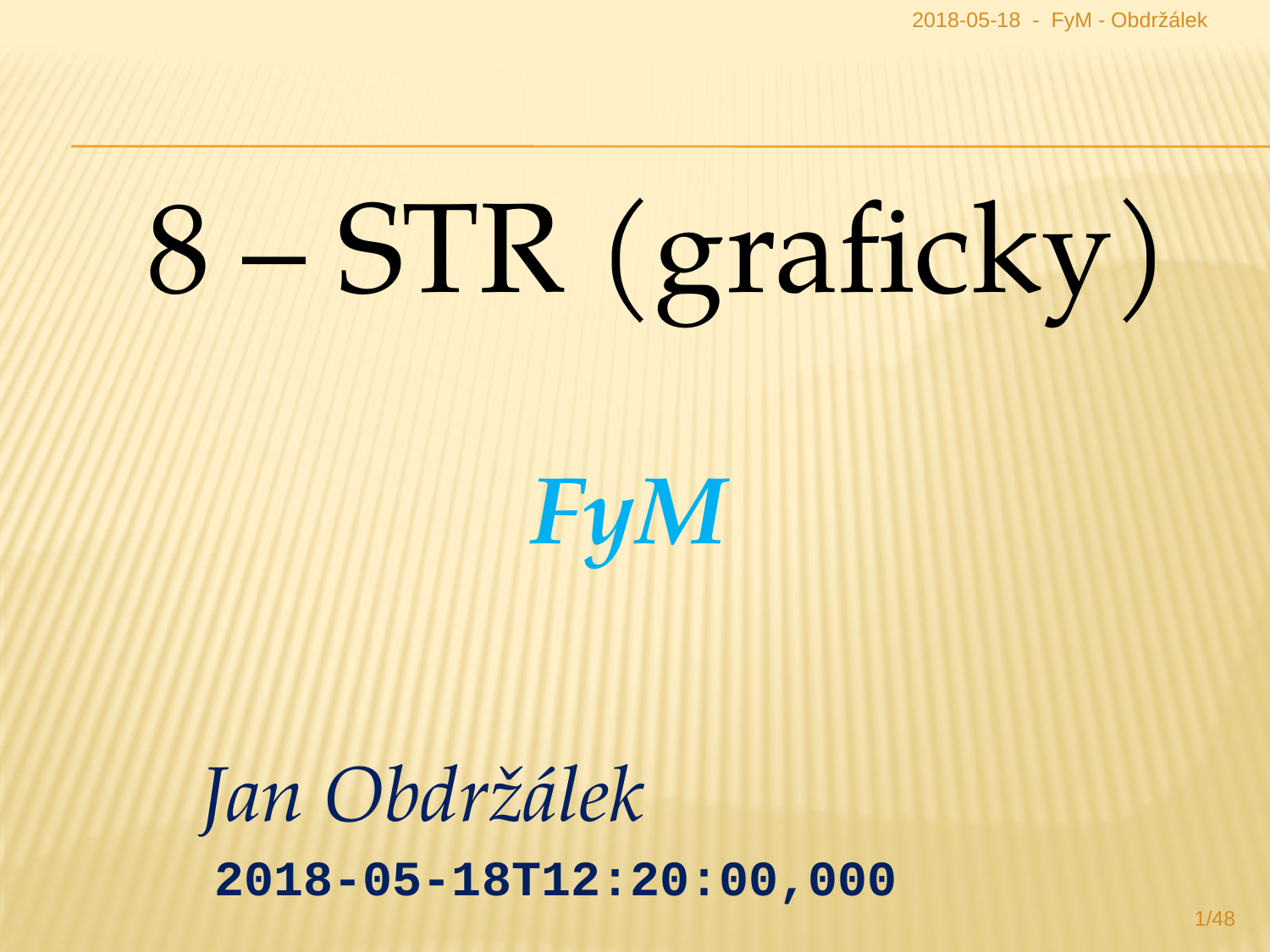

2018-05-18  -  FyM - Obdržálek
8 – STR (graficky)
FyM
Jan Obdržálek
 2018-05-18T12:20:00,000
1/48